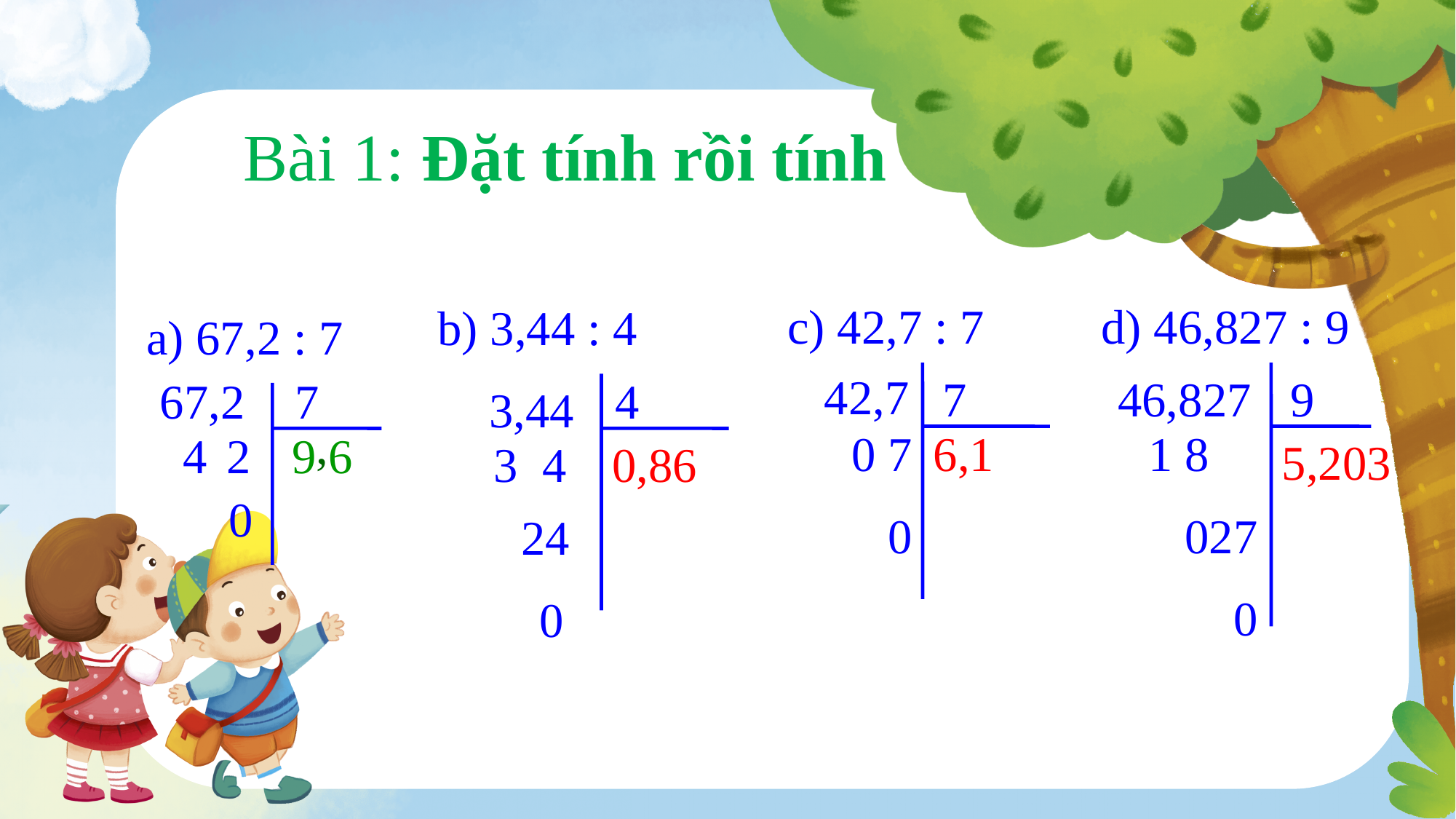

Bài 1: Đặt tính rồi tính

c) 42,7 : 7
d) 46,827 : 9
b) 3,44 : 4
a) 67,2 : 7
42,7

7
46,827

9
67,2
7
4
3,44

,
0 7
   0
6,1
 1 8
    027
        0
4
2
9
6

5,203

3  4

0,86
0
24
0